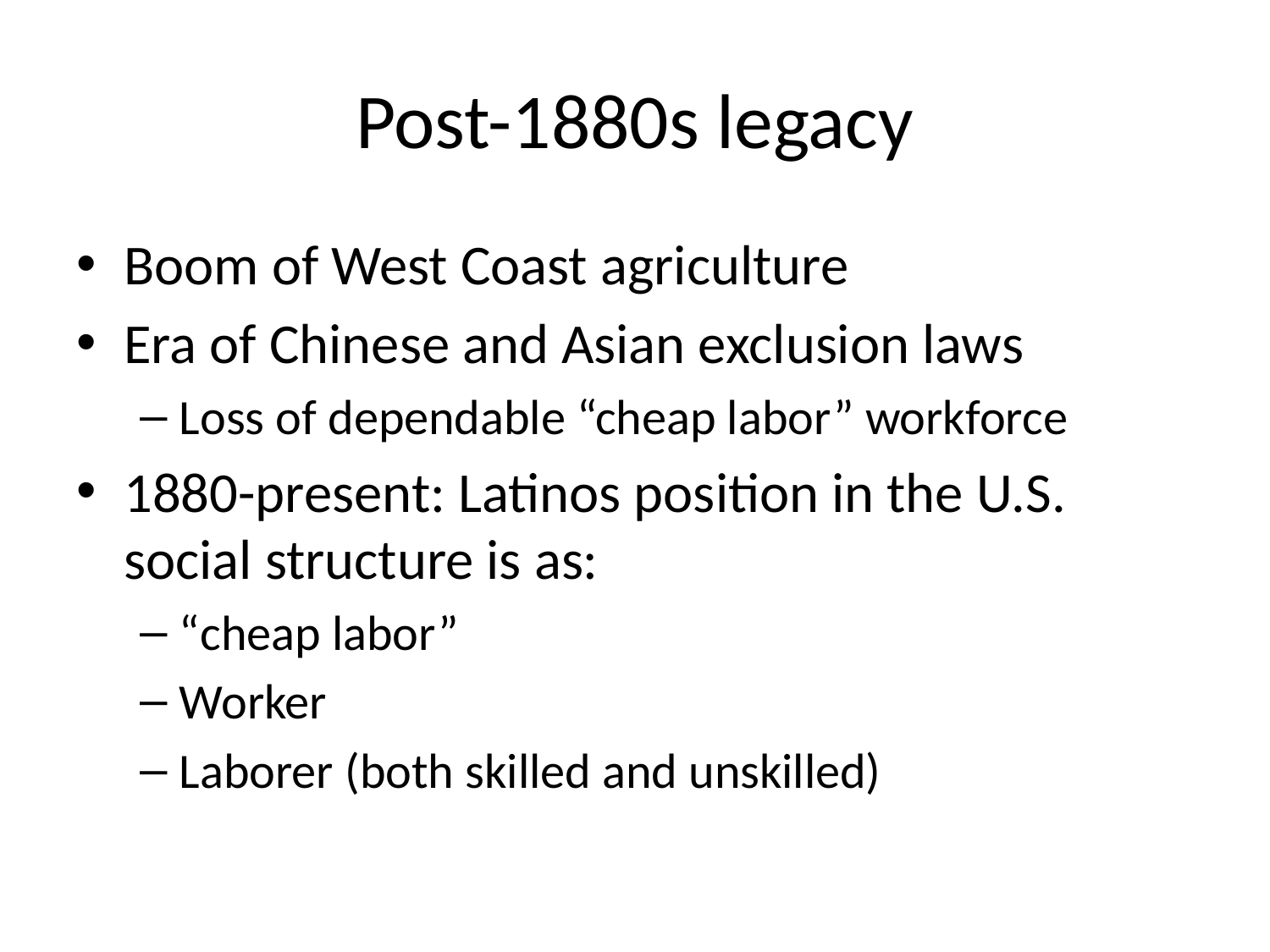

# Post-1880s legacy
Boom of West Coast agriculture
Era of Chinese and Asian exclusion laws
Loss of dependable “cheap labor” workforce
1880-present: Latinos position in the U.S. social structure is as:
“cheap labor”
Worker
Laborer (both skilled and unskilled)